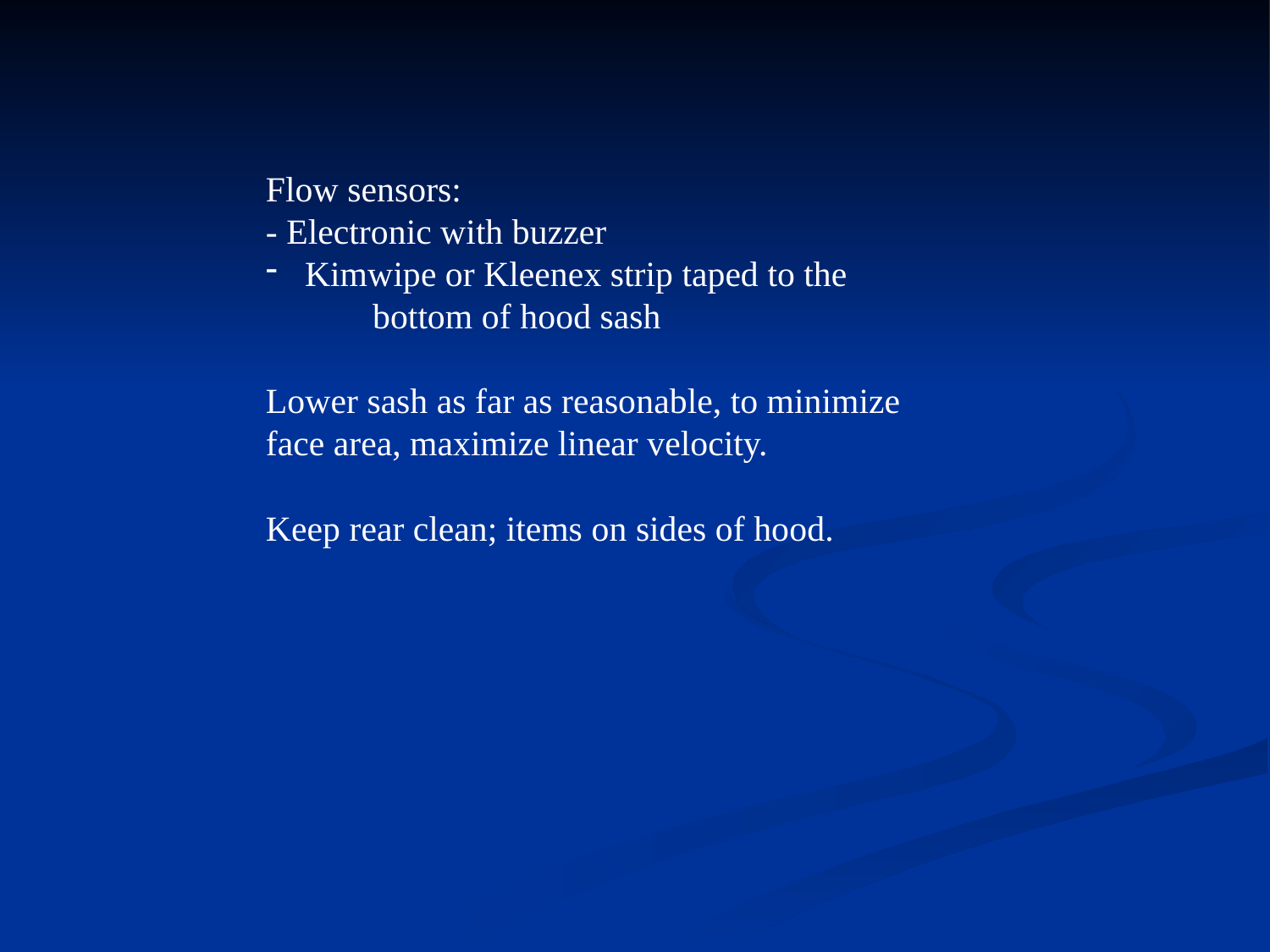

Flow sensors:
- Electronic with buzzer
 Kimwipe or Kleenex strip taped to the
            bottom of hood sash

Lower sash as far as reasonable, to minimize
face area, maximize linear velocity.

Keep rear clean; items on sides of hood.